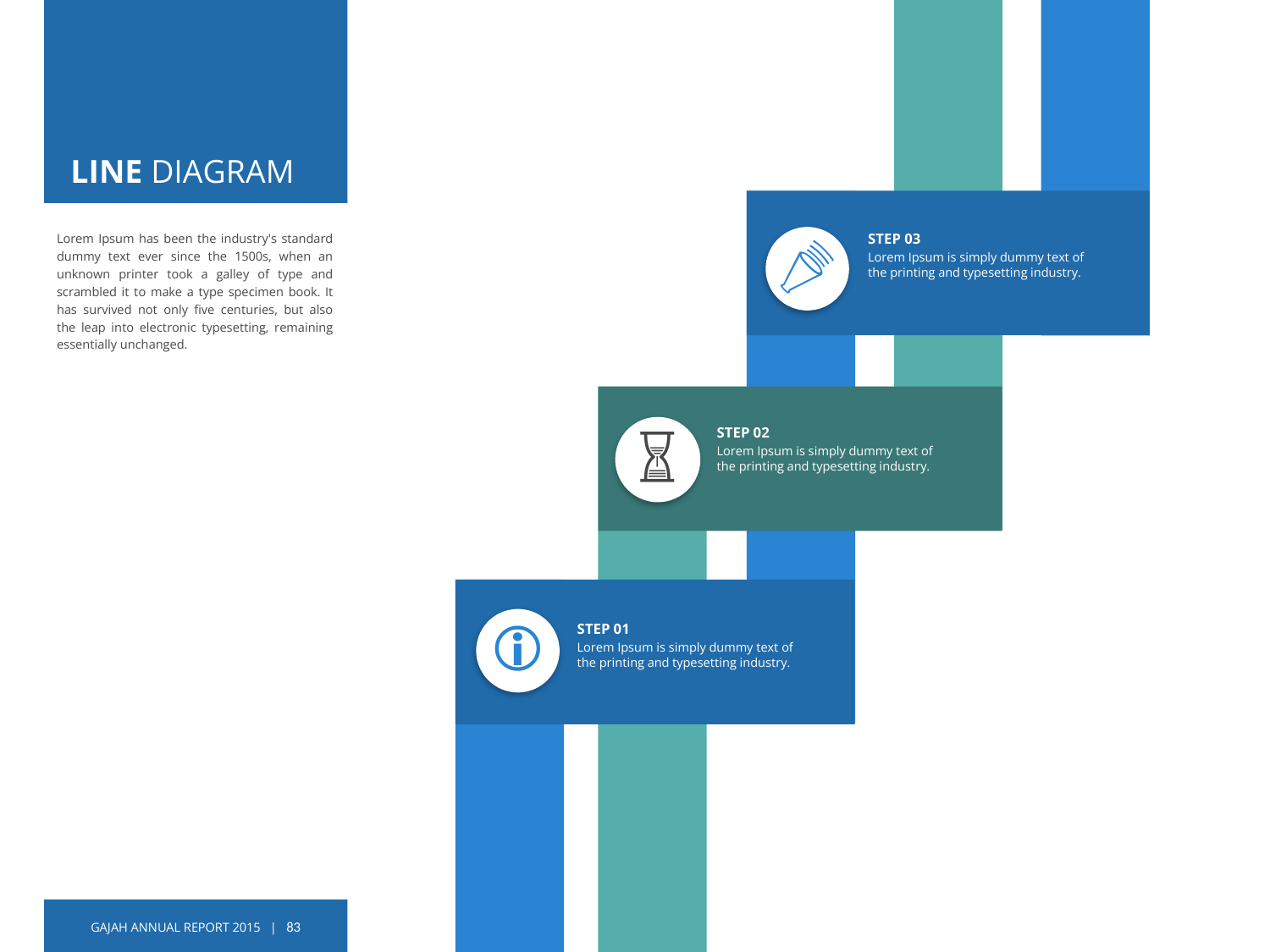

# LINE DIAGRAM

STEP 03
Lorem Ipsum is simply dummy text of the printing and typesetting industry.

📣

Lorem Ipsum has been the industry's standard dummy text ever since the 1500s, when an unknown printer took a galley of type and scrambled it to make a type specimen book. It has survived not only five centuries, but also the leap into electronic typesetting, remaining essentially unchanged.

⏳
STEP 02
Lorem Ipsum is simply dummy text of the printing and typesetting industry.

🛈
STEP 01
Lorem Ipsum is simply dummy text of the printing and typesetting industry.